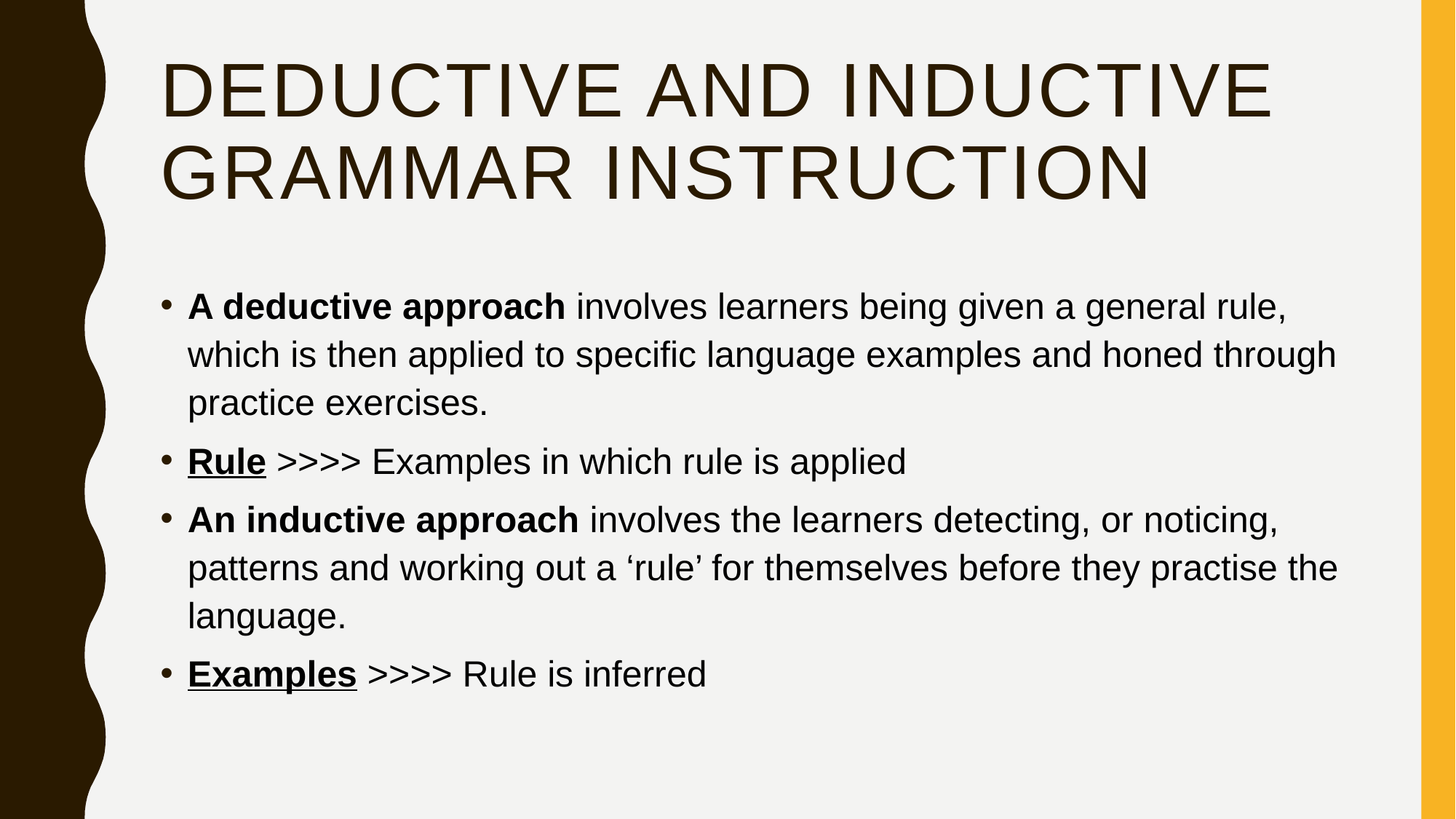

# Deductive and Inductive Grammar instruction
A deductive approach involves learners being given a general rule, which is then applied to specific language examples and honed through practice exercises.
Rule >>>> Examples in which rule is applied
An inductive approach involves the learners detecting, or noticing, patterns and working out a ‘rule’ for themselves before they practise the language.
Examples >>>> Rule is inferred